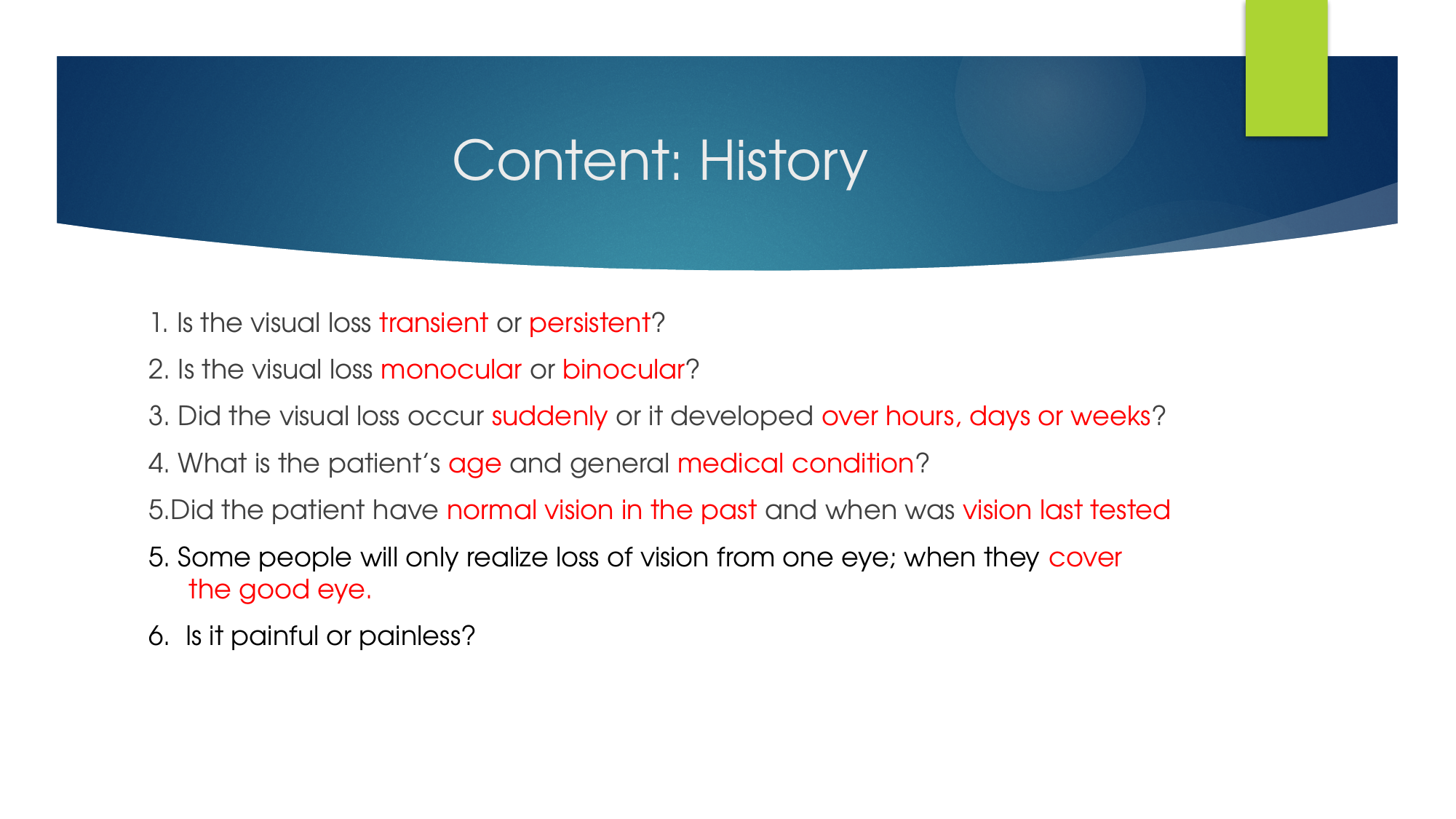

# Content: History

1. Is the visual loss transient or persistent?
2. Is the visual loss monocular or binocular?
3. Did the visual loss occur suddenly or it developed over hours, days or weeks?
4. What is the patient’s age and general medical condition?
5.Did the patient have normal vision in the past and when was vision last tested
5. Some people will only realize loss of vision from one eye; when they cover the good eye.
6.  Is it painful or painless?